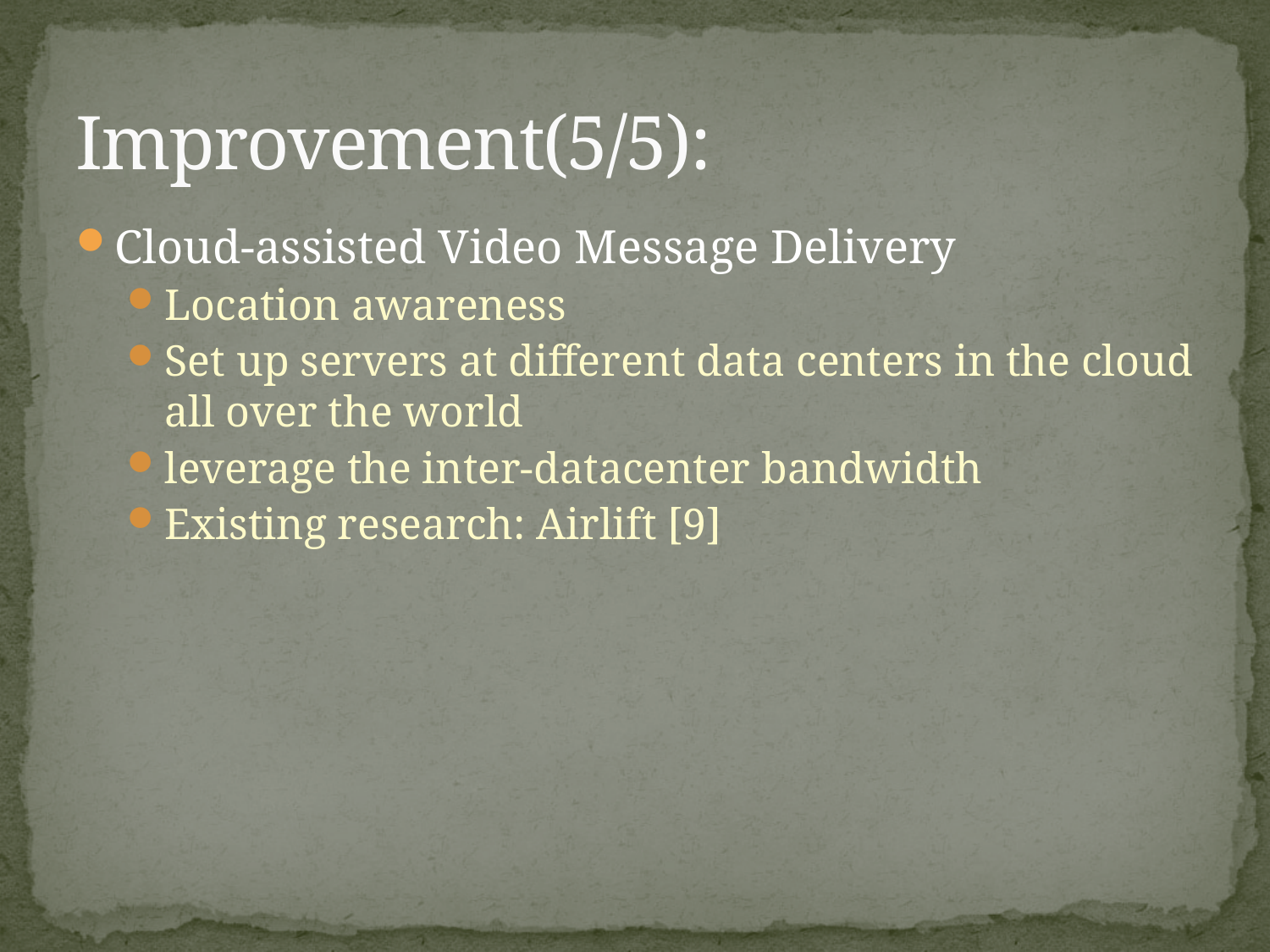

# Improvement(5/5):
Cloud-assisted Video Message Delivery
Location awareness
Set up servers at different data centers in the cloud all over the world
leverage the inter-datacenter bandwidth
Existing research: Airlift [9]